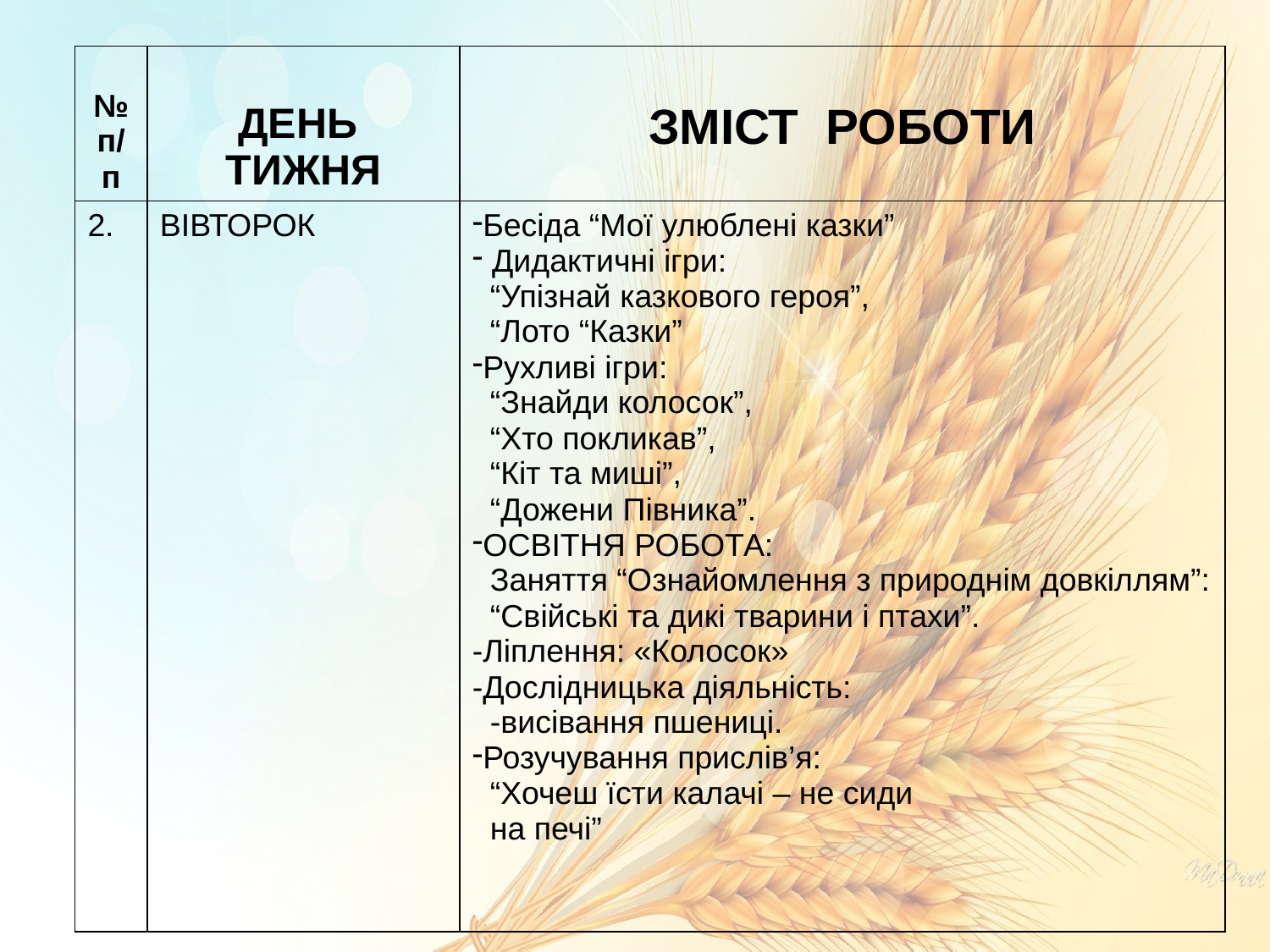

| № п/п | ДЕНЬ ТИЖНЯ | ЗМІСТ РОБОТИ |
| --- | --- | --- |
| 2. | ВІВТОРОК | Бесіда “Мої улюблені казки” Дидактичні ігри: “Упізнай казкового героя”, “Лото “Казки” Рухливі ігри: “Знайди колосок”, “Хто покликав”, “Кіт та миші”, “Дожени Півника”. ОСВІТНЯ РОБОТА: Заняття “Ознайомлення з природнім довкіллям”: “Свійські та дикі тварини і птахи”. -Ліплення: «Колосок» -Дослідницька діяльність: -висівання пшениці. Розучування прислів’я: “Хочеш їсти калачі – не сиди на печі” |